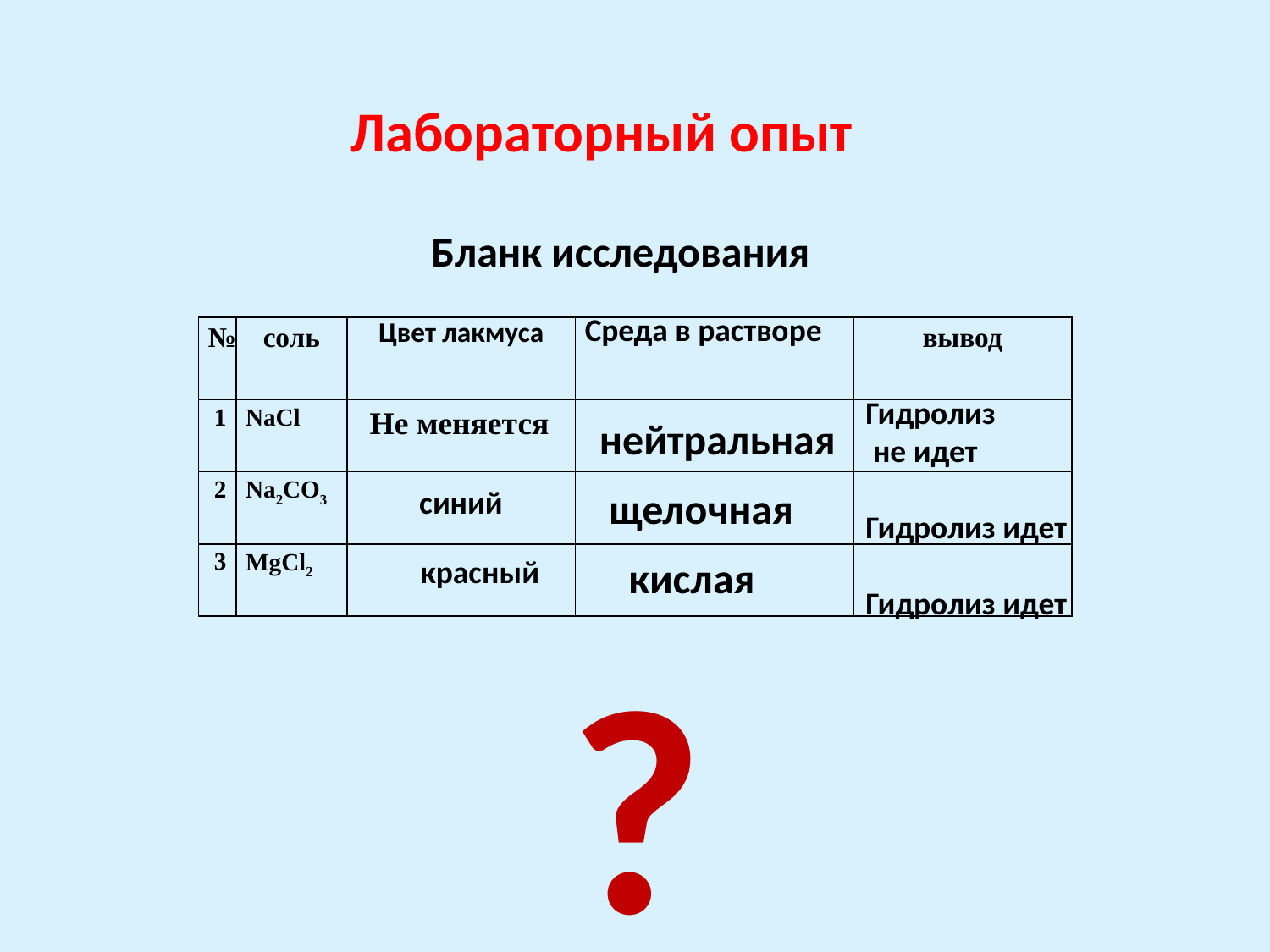

Лабораторный опыт
Бланк исследования
| № | соль | Цвет лакмуса | Среда в растворе | вывод |
| --- | --- | --- | --- | --- |
| 1 | NaCl |  |  |  |
| 2 | Na2CO3 |  |  |  |
| 3 | MgCl2 |  |  |  |
Гидролиз
 не идет

Гидролиз идет

Гидролиз идет
Не меняется

нейтральная
синий

щелочная
красный
кислая
?